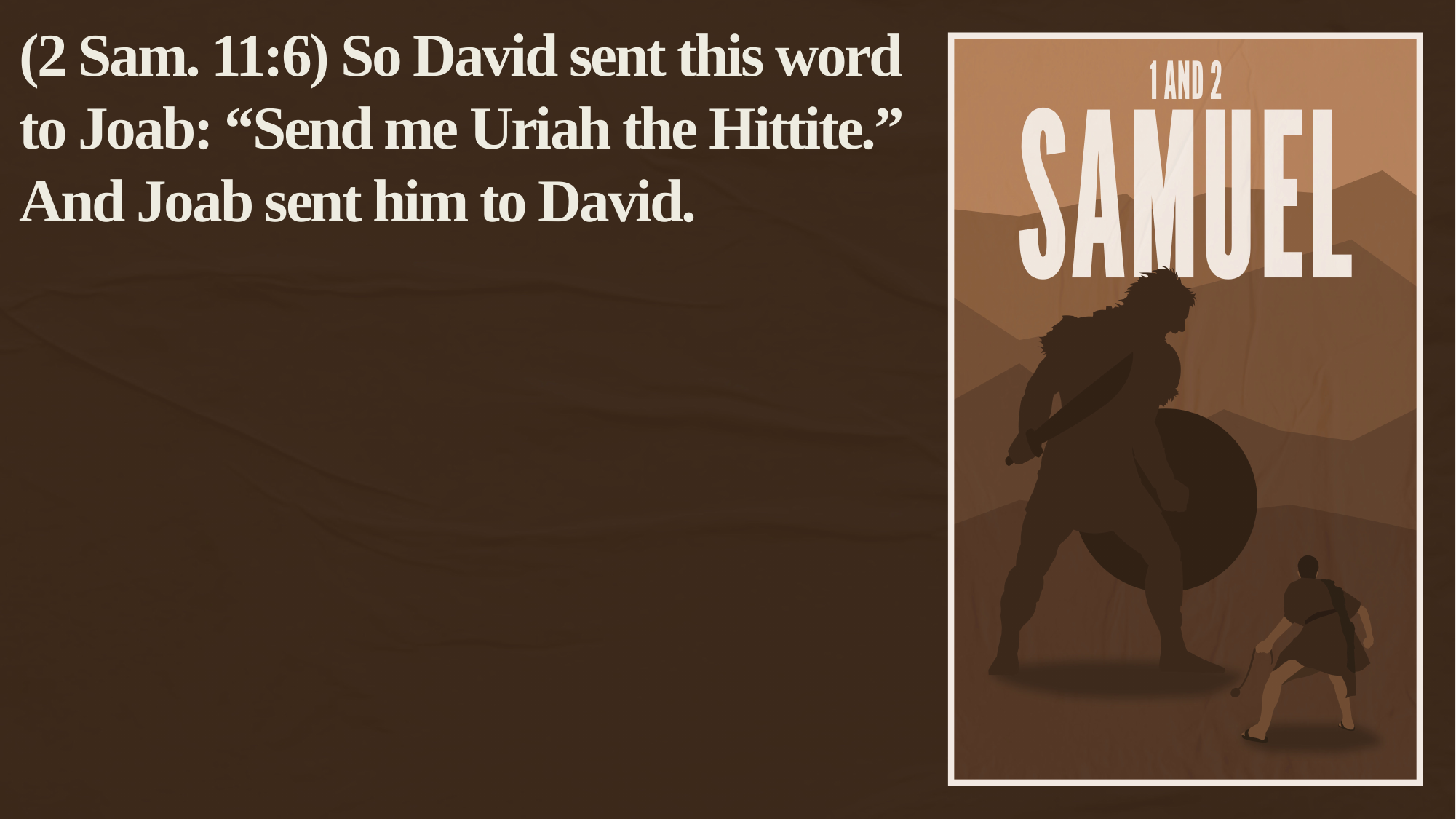

(2 Sam. 11:6) So David sent this word to Joab: “Send me Uriah the Hittite.” And Joab sent him to David.